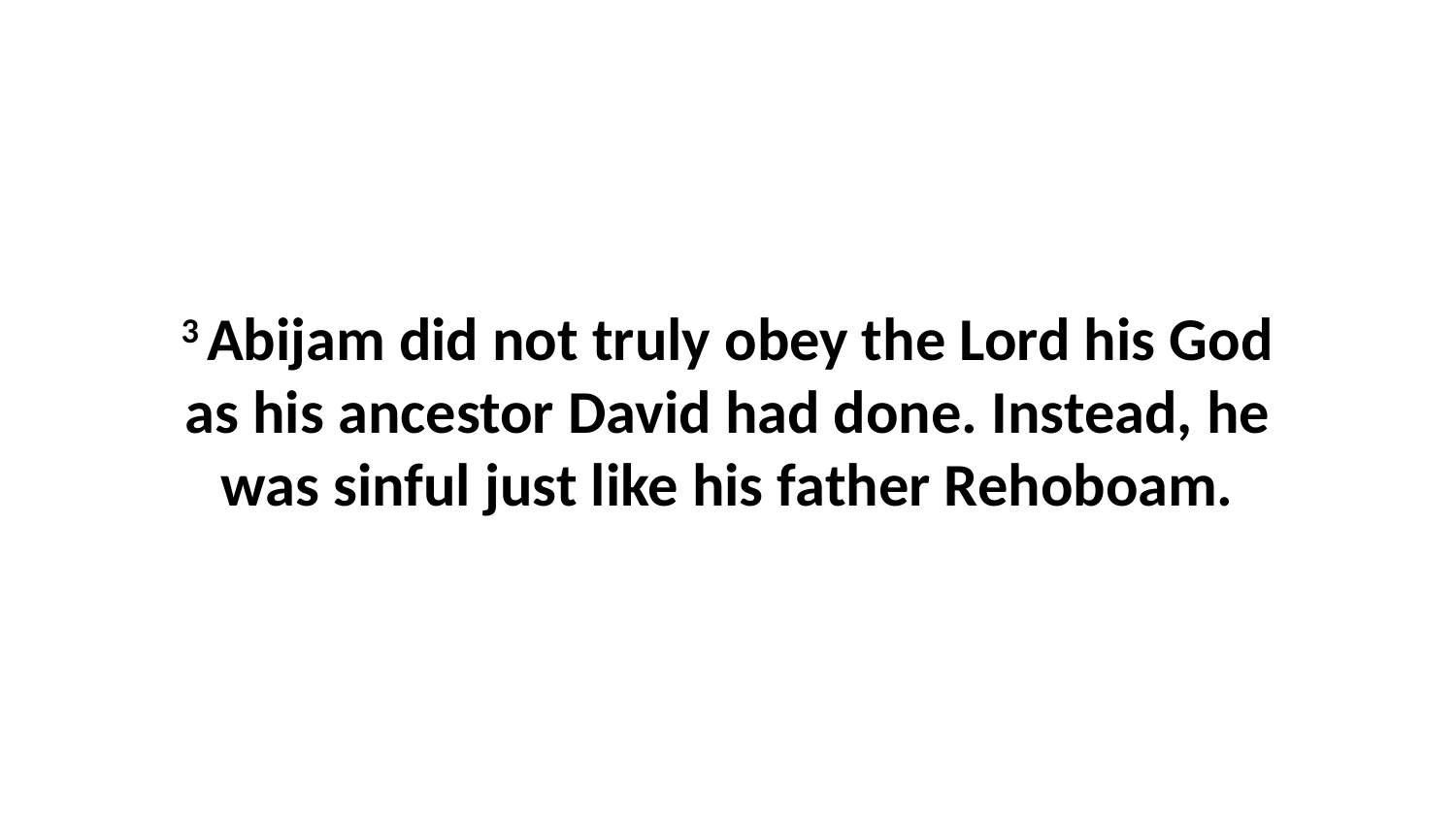

3 Abijam did not truly obey the Lord his God as his ancestor David had done. Instead, he was sinful just like his father Rehoboam.